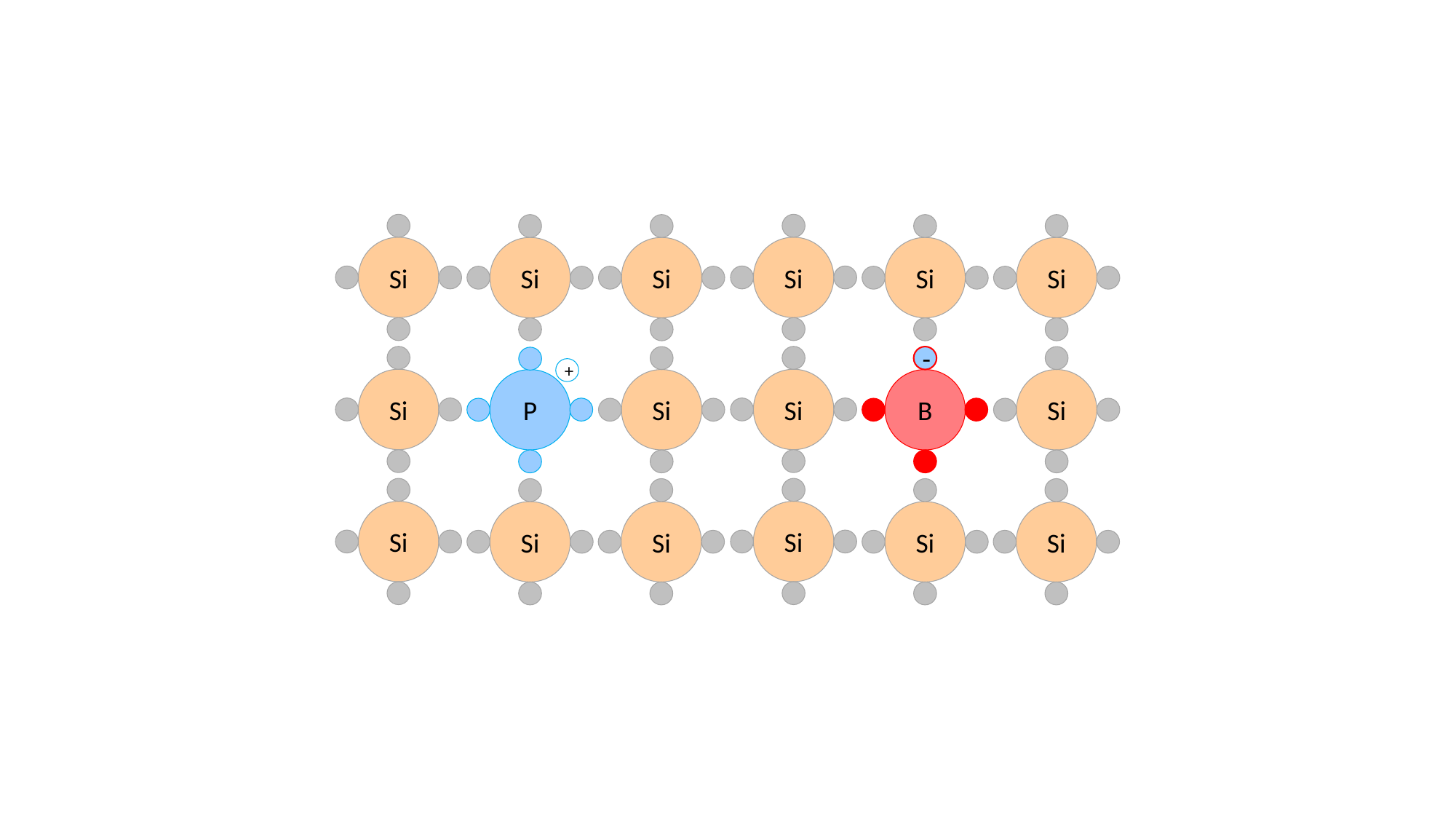

-
-
-
-
-
-
Si
Si
Si
Si
Si
Si
-
-
-
-
-
-
-
-
-
-
-
-
-
-
-
-
-
-
-
-
-
-
-
-
+
Si
Si
P
Si
B
Si

-
-
-
-
-
-
-
-
-
-
-
-
-
-
-
-
-
-
-
-
-
-
-
-
-
Si
Si
Si
Si
Si
Si
-
-
-
-
-
-
-
-
-
-
-
-
-
-
-
-
-
-